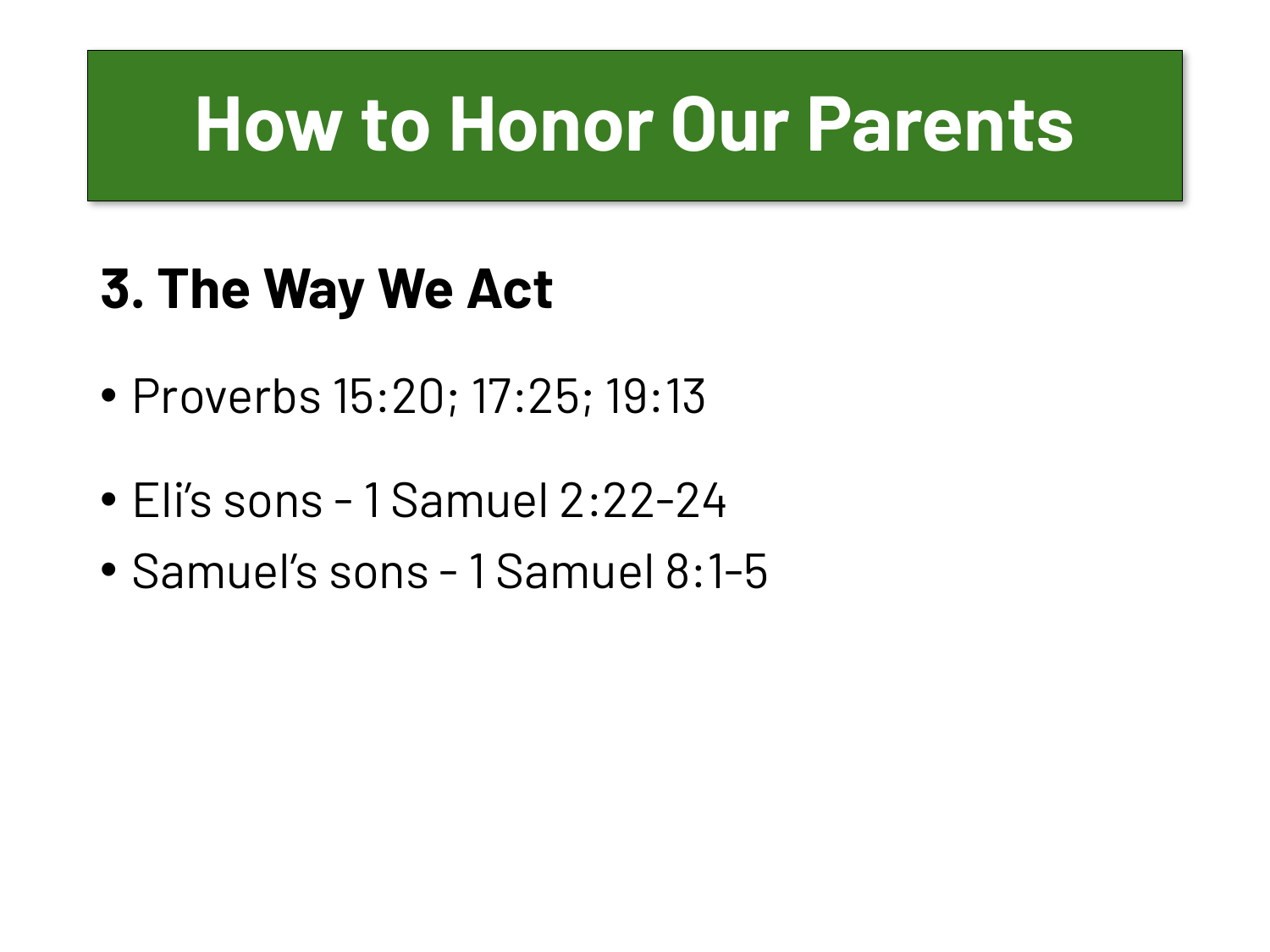

# How to Honor Our Parents
3. The Way We Act

Proverbs 15:20; 17:25; 19:13

Eli’s sons - 1 Samuel 2:22-24
Samuel’s sons - 1 Samuel 8:1-5